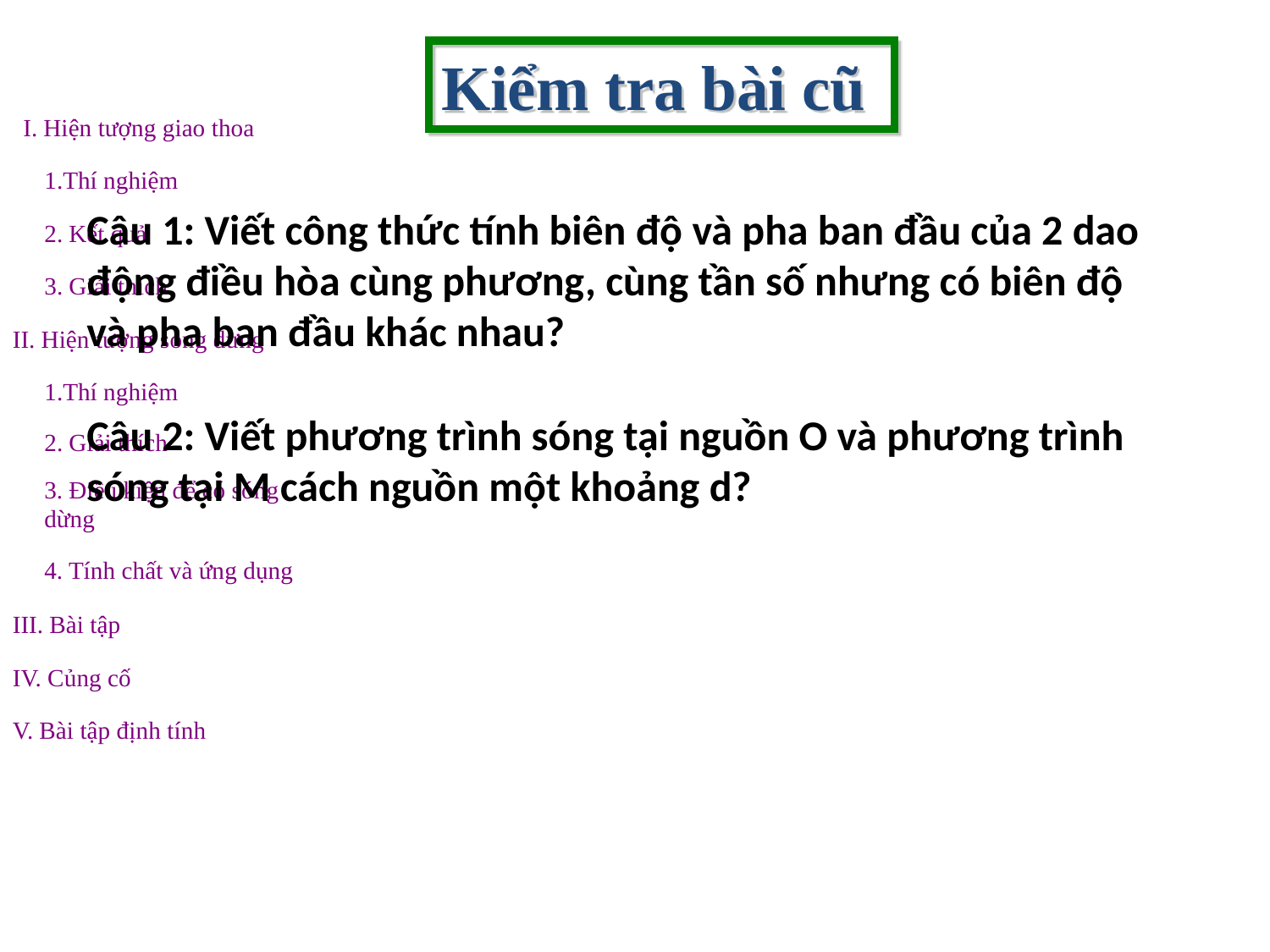

Kiểm tra bài cũ

Câu 1: Viết công thức tính biên độ và pha ban đầu của 2 dao động điều hòa cùng phương, cùng tần số nhưng có biên độ và pha ban đầu khác nhau?
Câu 2: Viết phương trình sóng tại nguồn O và phương trình sóng tại M cách nguồn một khoảng d?